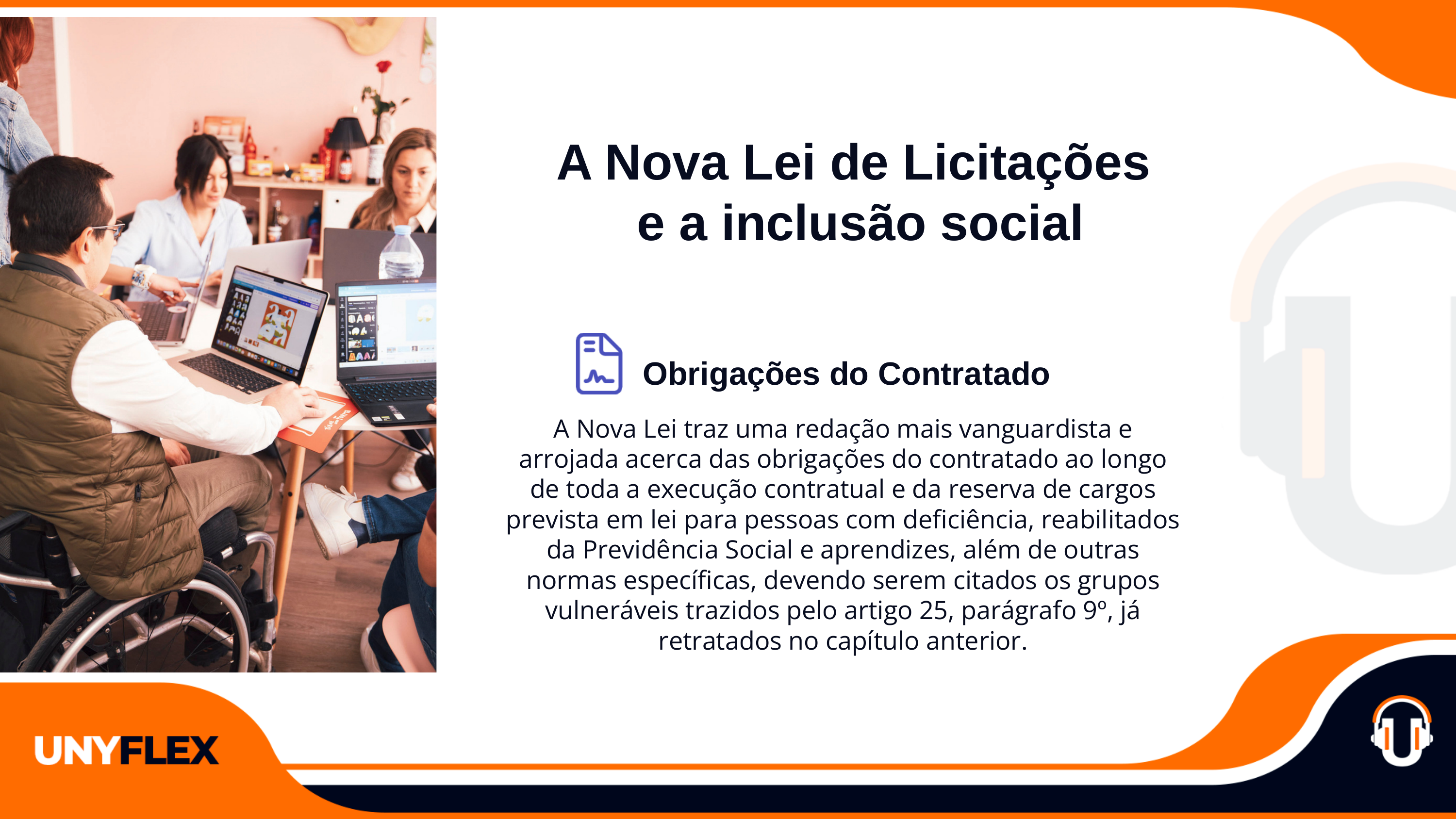

A Nova Lei de Licitações
 e a inclusão social

Obrigações do Contratado
A Nova Lei traz uma redação mais vanguardista e arrojada acerca das obrigações do contratado ao longo de toda a execução contratual e da reserva de cargos prevista em lei para pessoas com deficiência, reabilitados da Previdência Social e aprendizes, além de outras normas específicas, devendo serem citados os grupos
vulneráveis trazidos pelo artigo 25, parágrafo 9º, já retratados no capítulo anterior.